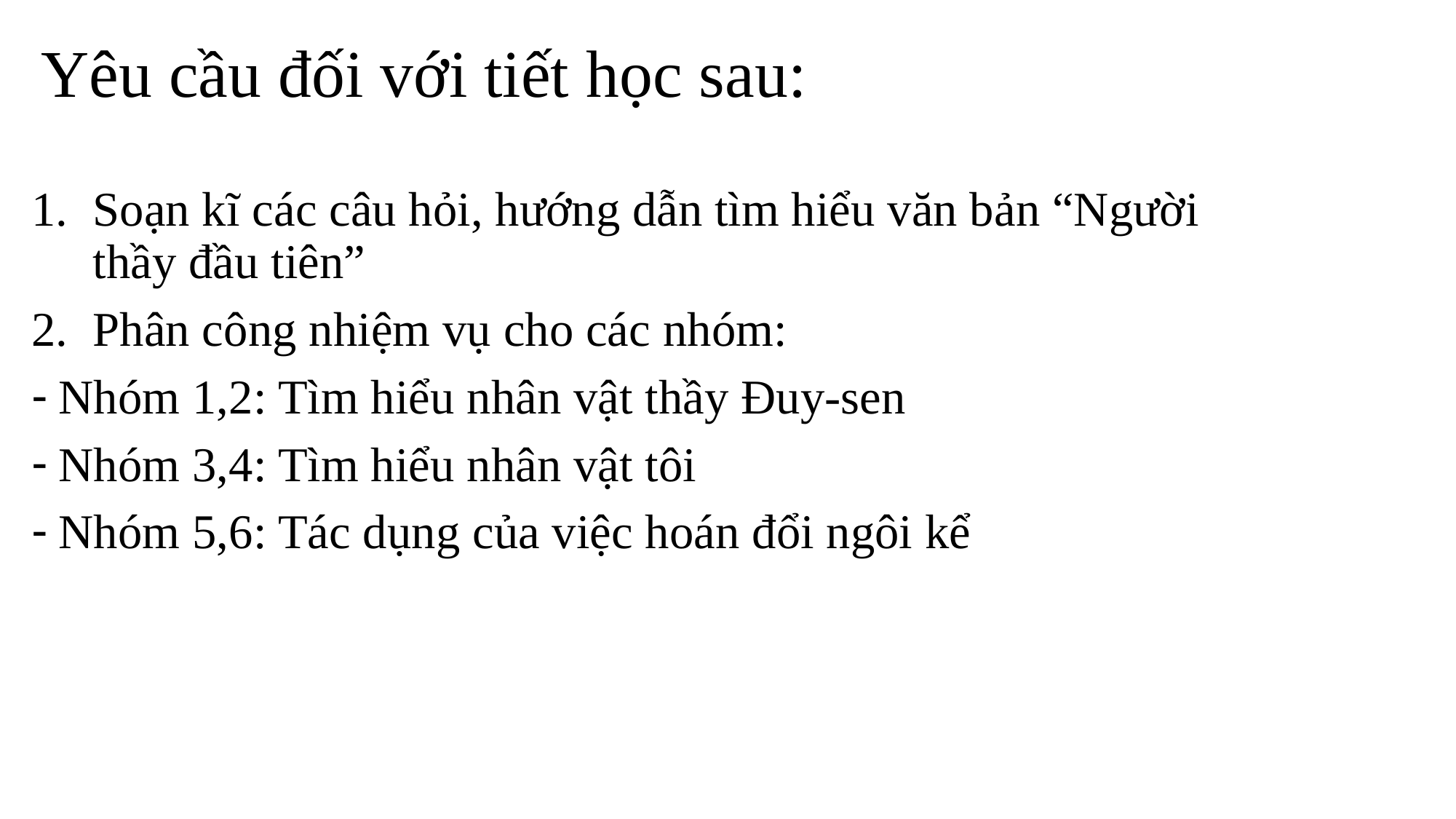

# Yêu cầu đối với tiết học sau:
Soạn kĩ các câu hỏi, hướng dẫn tìm hiểu văn bản “Người thầy đầu tiên”
Phân công nhiệm vụ cho các nhóm:
Nhóm 1,2: Tìm hiểu nhân vật thầy Đuy-sen
Nhóm 3,4: Tìm hiểu nhân vật tôi
Nhóm 5,6: Tác dụng của việc hoán đổi ngôi kể